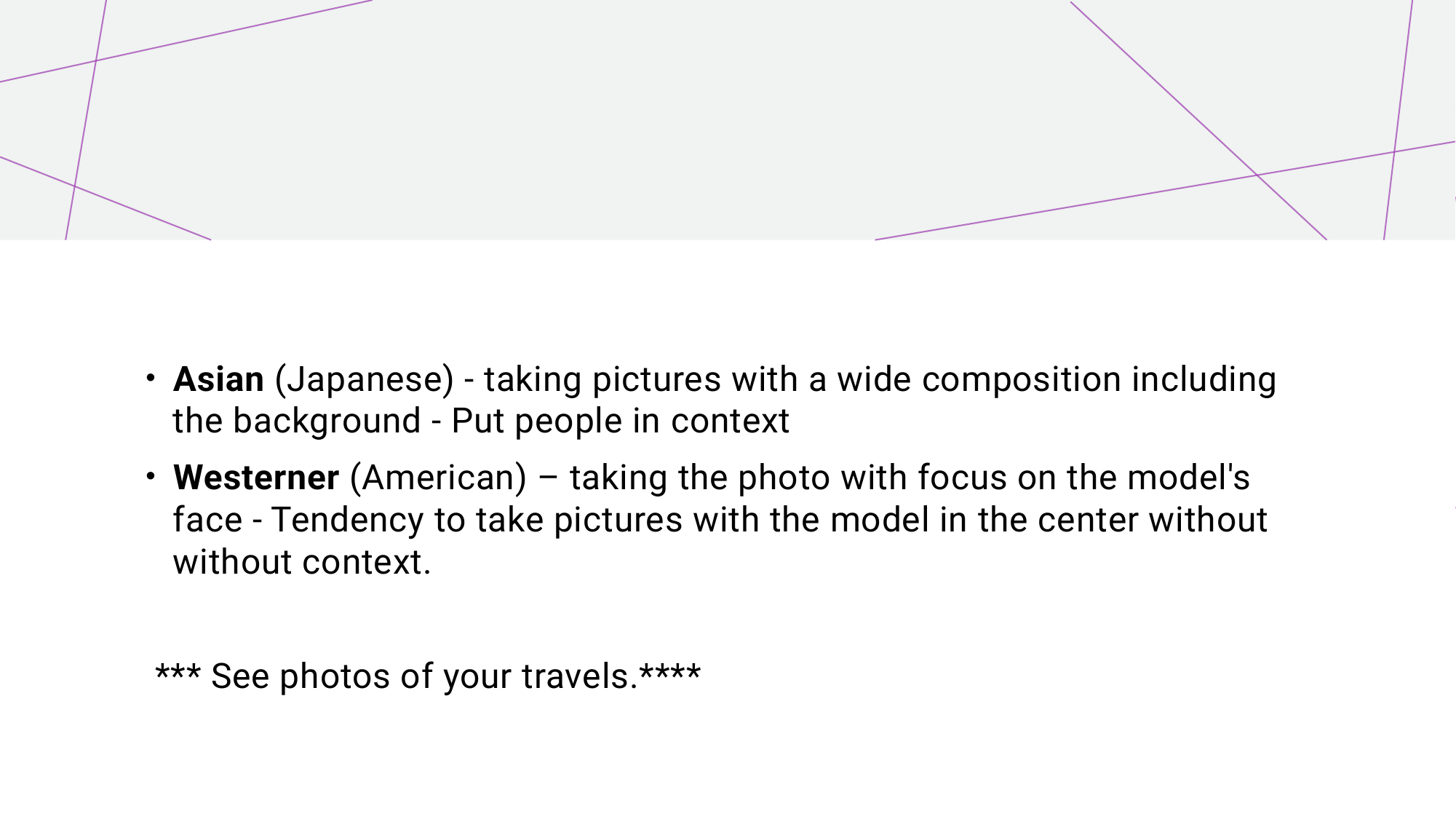

#
Asian (Japanese) - taking pictures with a wide composition including the background - Put people in context
Westerner (American) – taking the photo with focus on the model's face - Tendency to take pictures with the model in the center without without context.

 *** See photos of your travels.****